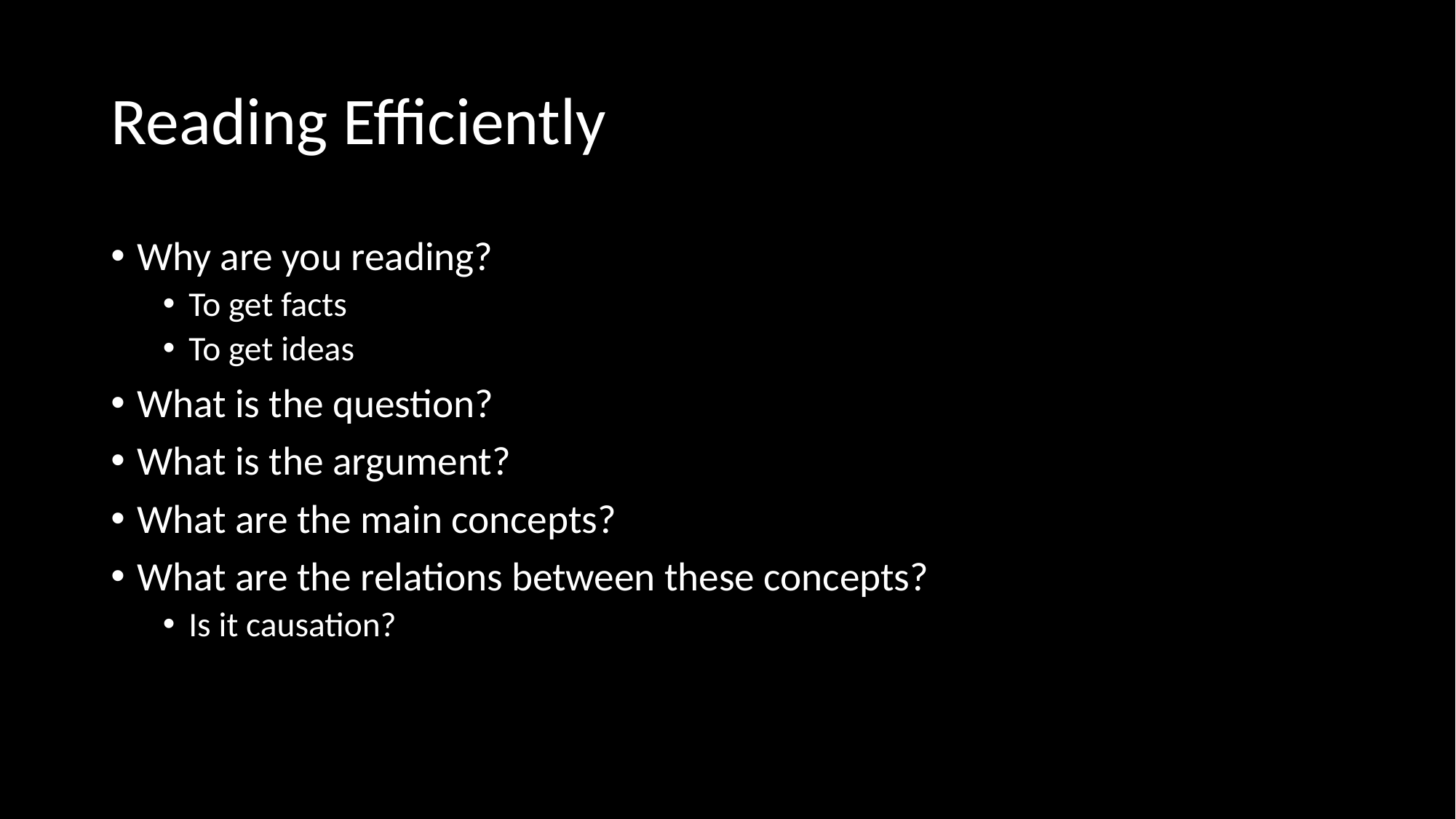

# Reading Efficiently
Why are you reading?
To get facts
To get ideas
What is the question?
What is the argument?
What are the main concepts?
What are the relations between these concepts?
Is it causation?